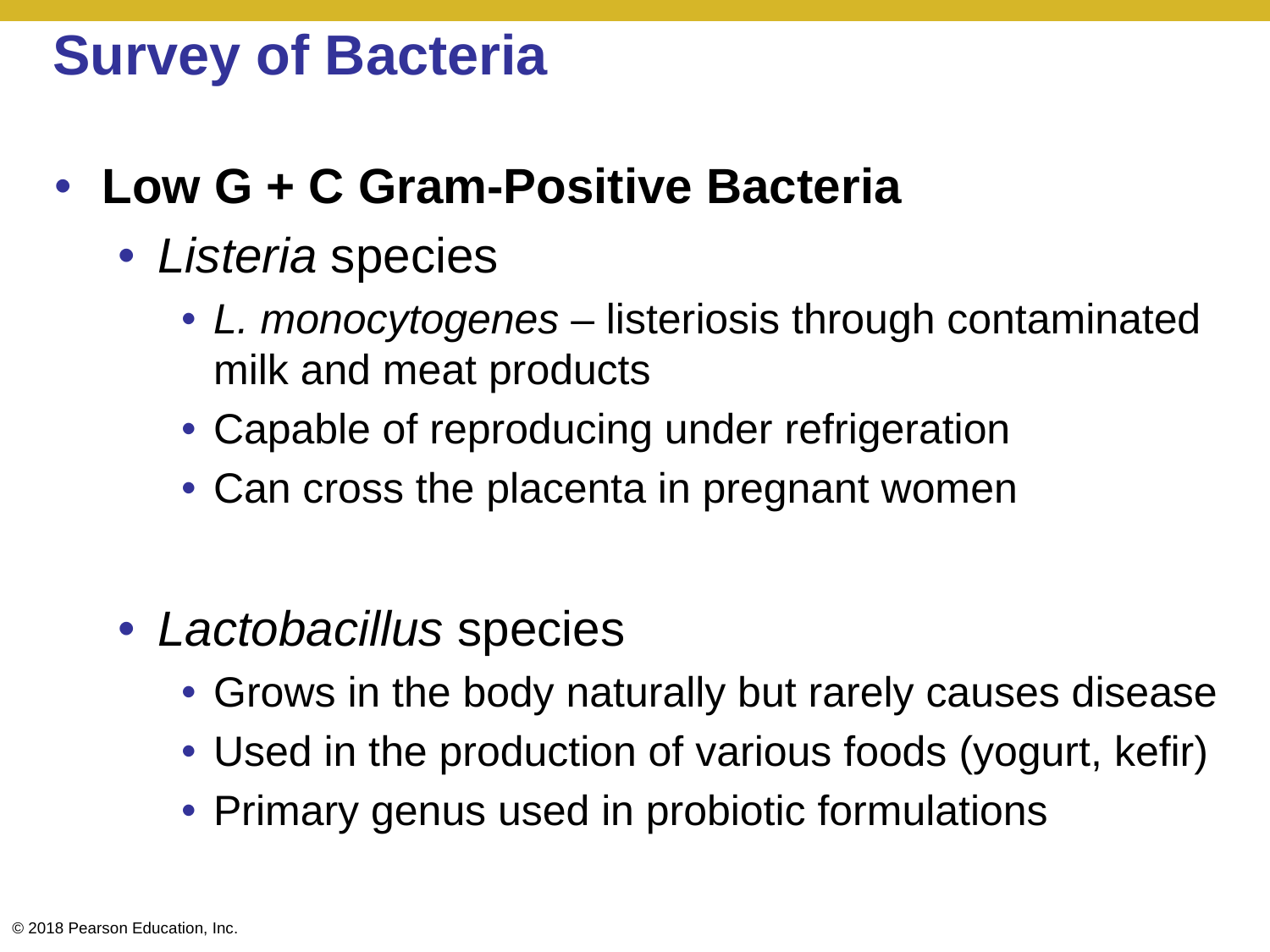

# Survey of Bacteria
Low G + C Gram-Positive Bacteria
Listeria species
L. monocytogenes – listeriosis through contaminated milk and meat products
Capable of reproducing under refrigeration
Can cross the placenta in pregnant women

Lactobacillus species
Grows in the body naturally but rarely causes disease
Used in the production of various foods (yogurt, kefir)
Primary genus used in probiotic formulations